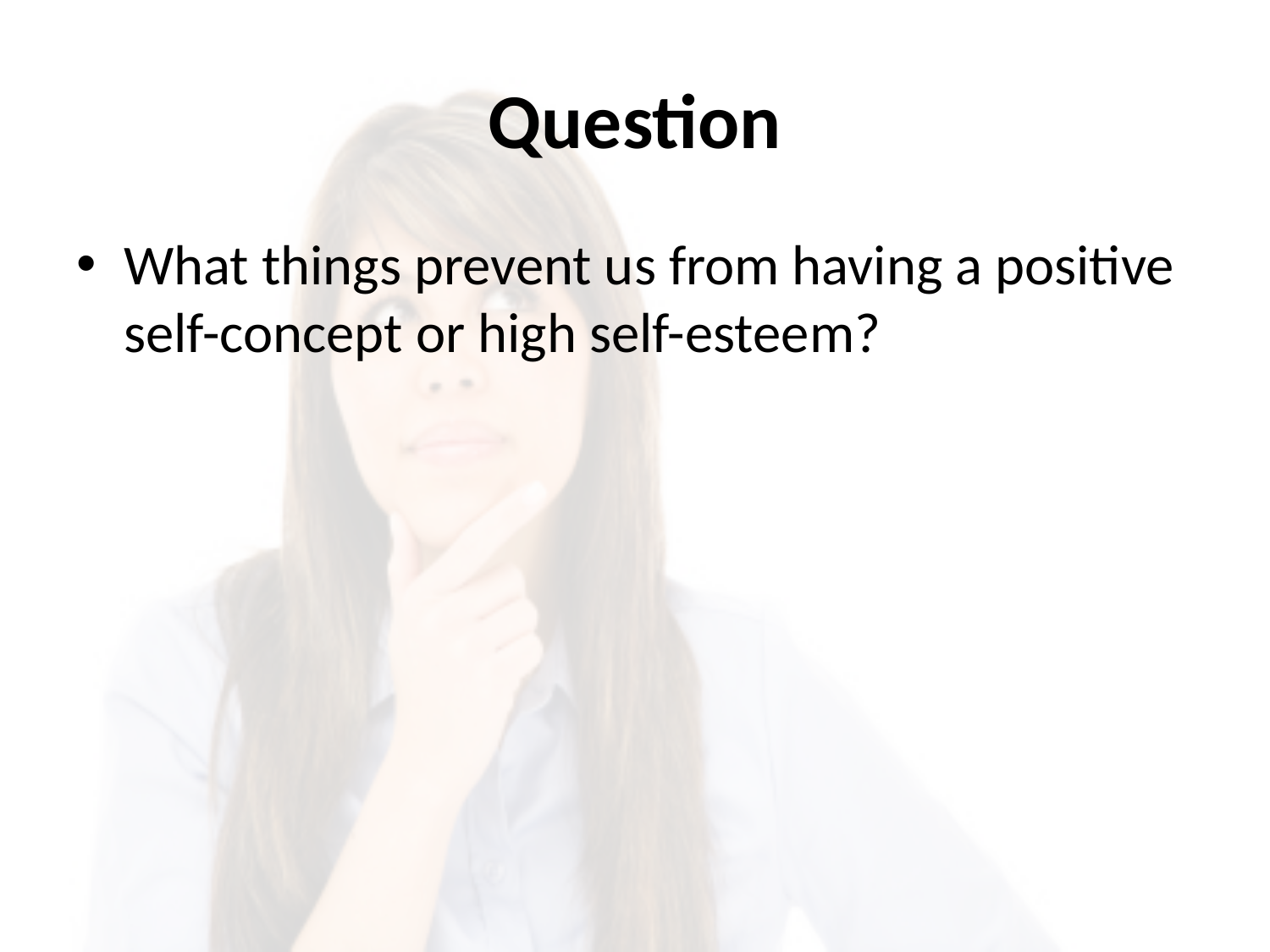

# Question
What things prevent us from having a positive self-concept or high self-esteem?